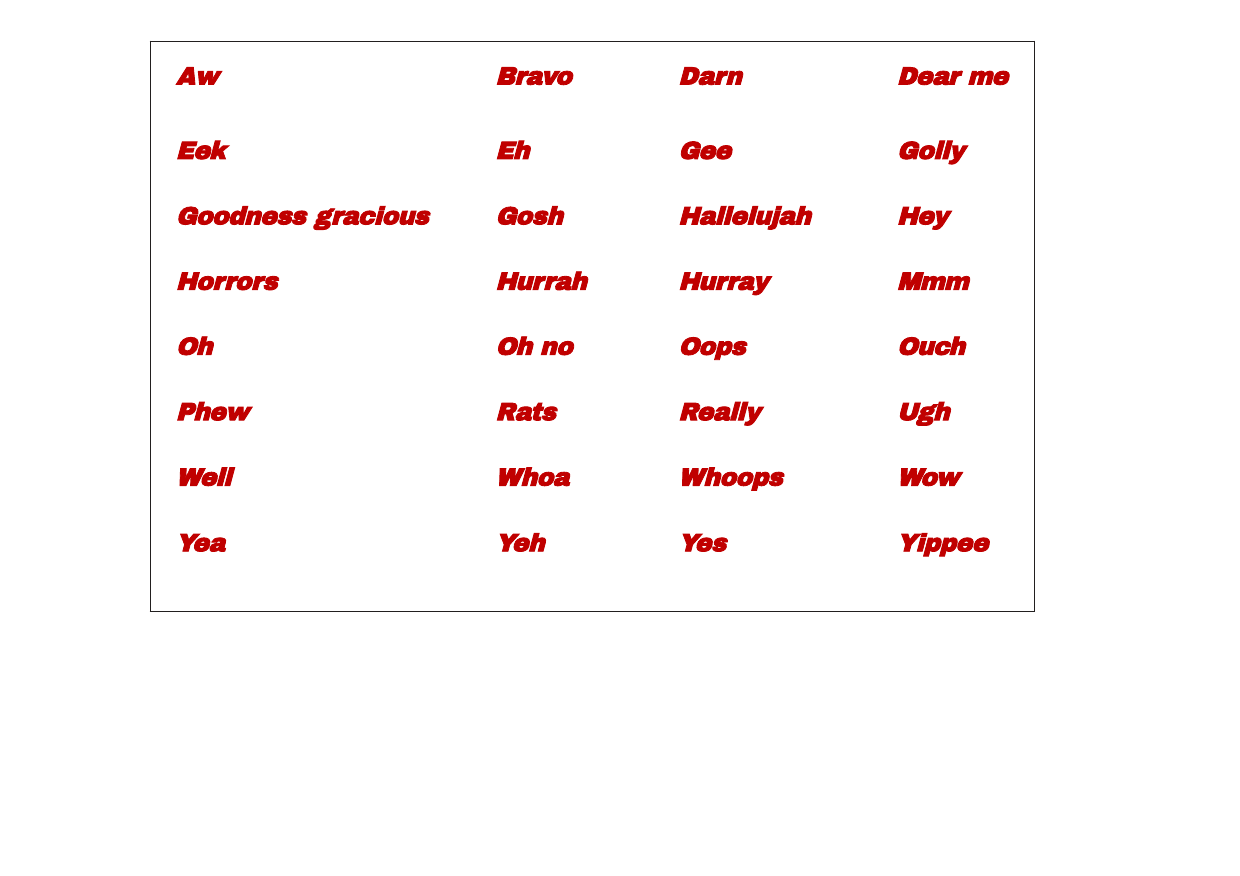

| Aw | Bravo | Darn | Dear me |
| --- | --- | --- | --- |
| Eek | Eh | Gee | Golly |
| Goodness gracious | Gosh | Hallelujah | Hey |
| Horrors | Hurrah | Hurray | Mmm |
| Oh | Oh no | Oops | Ouch |
| Phew | Rats | Really | Ugh |
| Well | Whoa | Whoops | Wow |
| Yea | Yeh | Yes | Yippee |